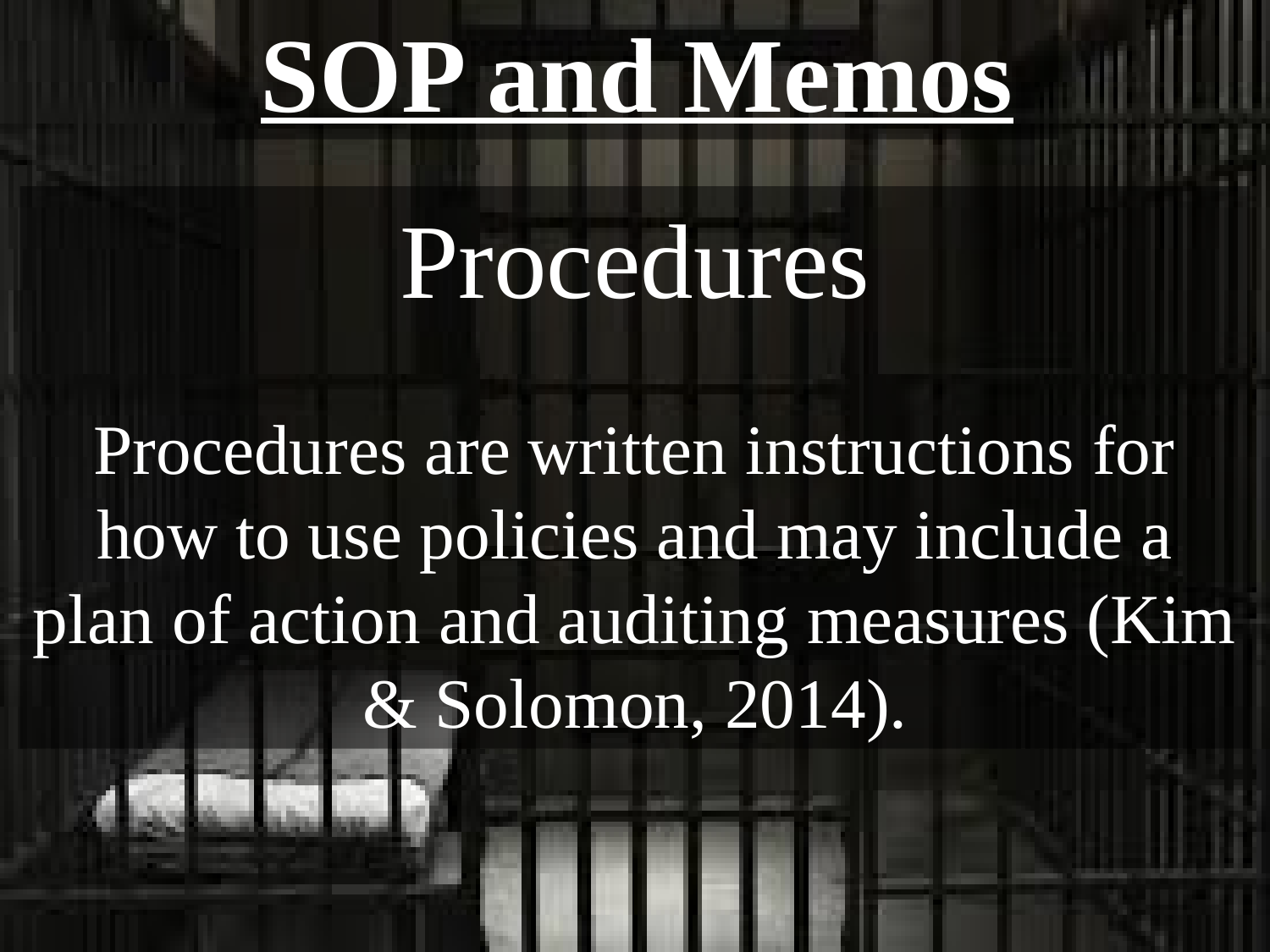

SOP and Memos
Procedures

Procedures are written instructions for how to use policies and may include a plan of action and auditing measures (Kim & Solomon, 2014).